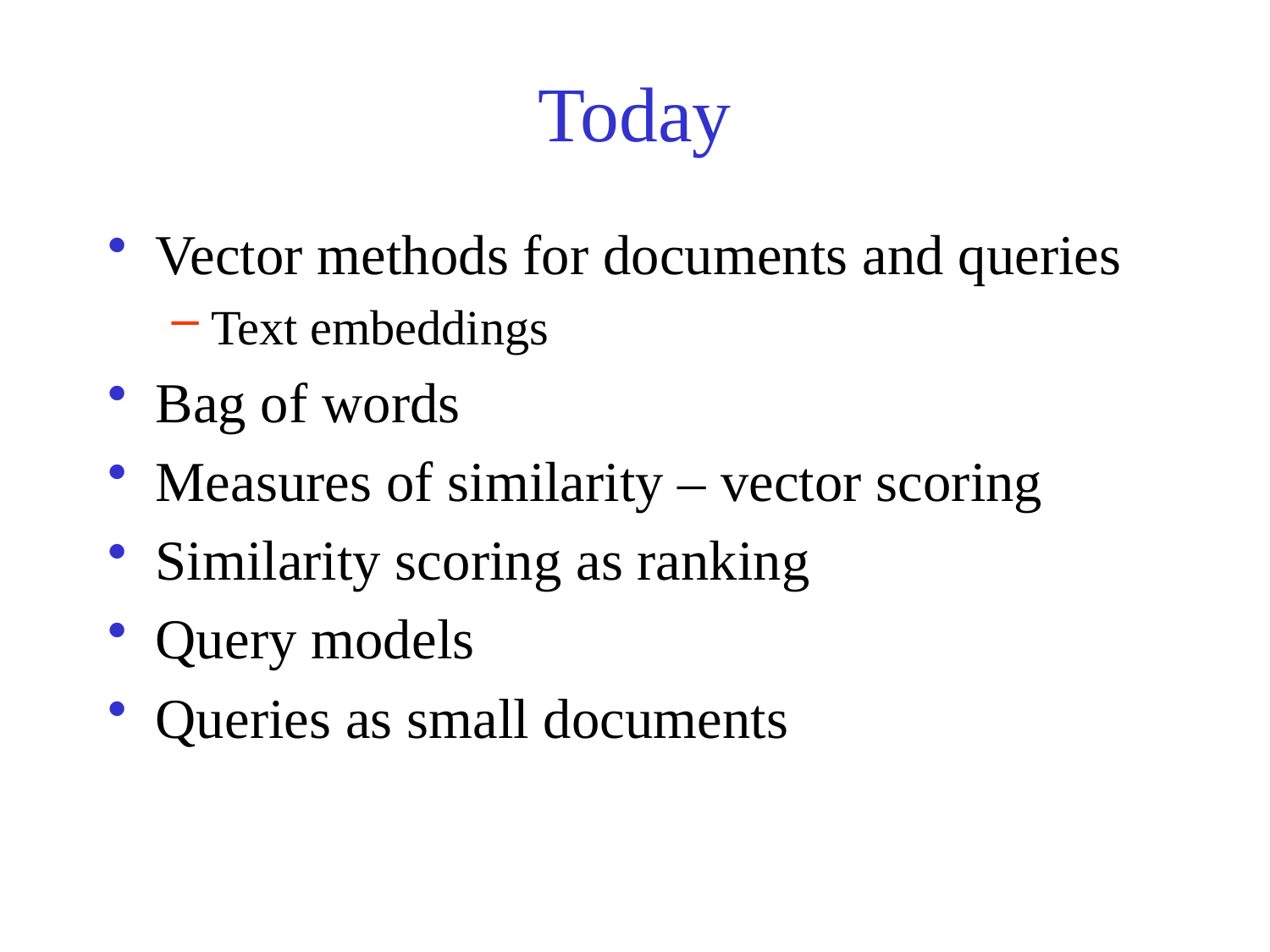

# Today
Vector methods for documents and queries
Text embeddings
Bag of words
Measures of similarity – vector scoring
Similarity scoring as ranking
Query models
Queries as small documents